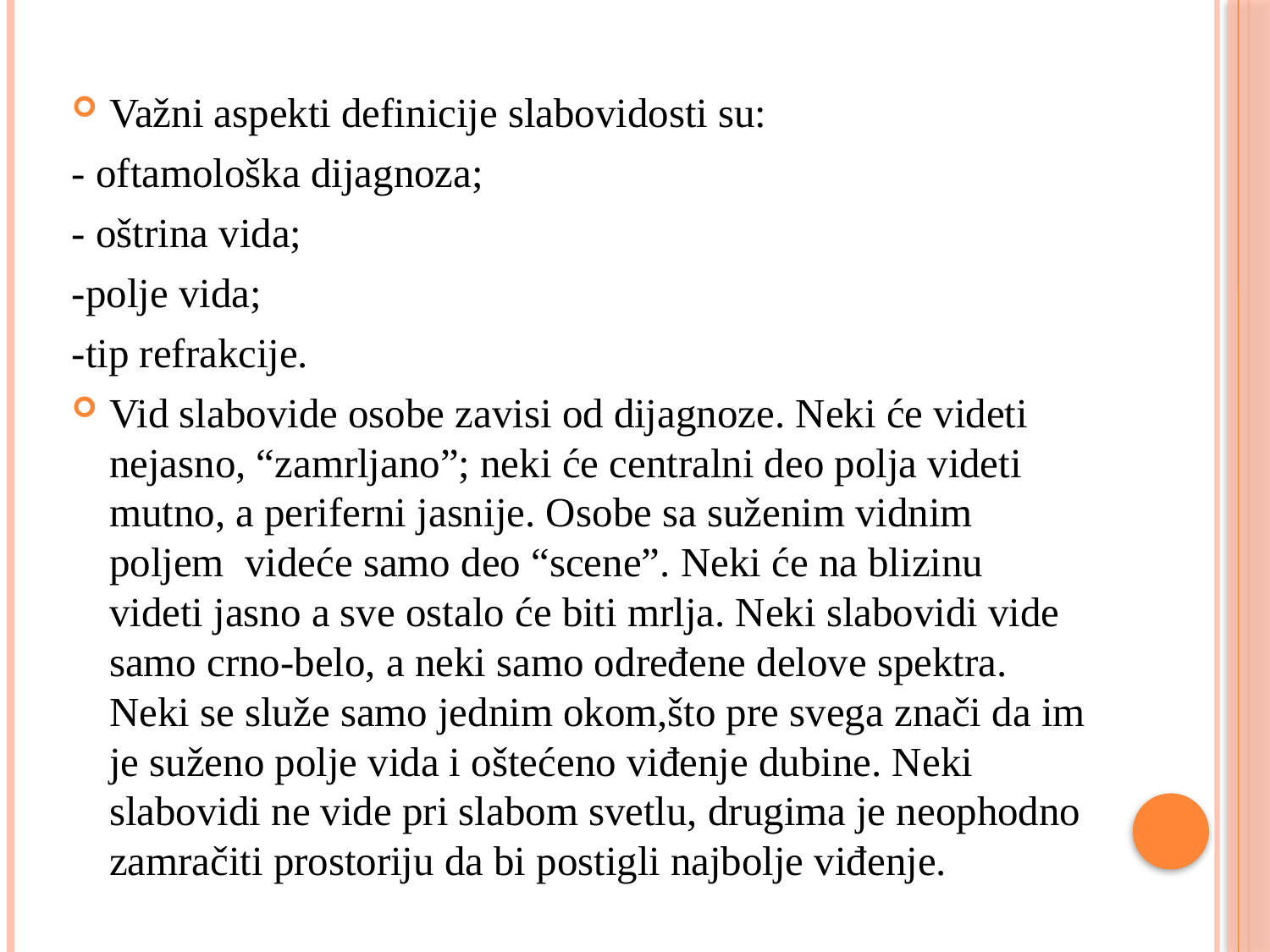

Važni aspekti definicije slabovidosti su:
- oftamološka dijagnoza;
- oštrina vida;
-polje vida;
-tip refrakcije.
Vid slabovide osobe zavisi od dijagnoze. Neki će videti nejasno, “zamrljano”; neki će centralni deo polja videti mutno, a periferni jasnije. Osobe sa suženim vidnim poljem  videće samo deo “scene”. Neki će na blizinu videti jasno a sve ostalo će biti mrlja. Neki slabovidi vide samo crno-belo, a neki samo određene delove spektra. Neki se služe samo jednim okom,što pre svega znači da im je suženo polje vida i oštećeno viđenje dubine. Neki slabovidi ne vide pri slabom svetlu, drugima je neophodno zamračiti prostoriju da bi postigli najbolje viđenje.